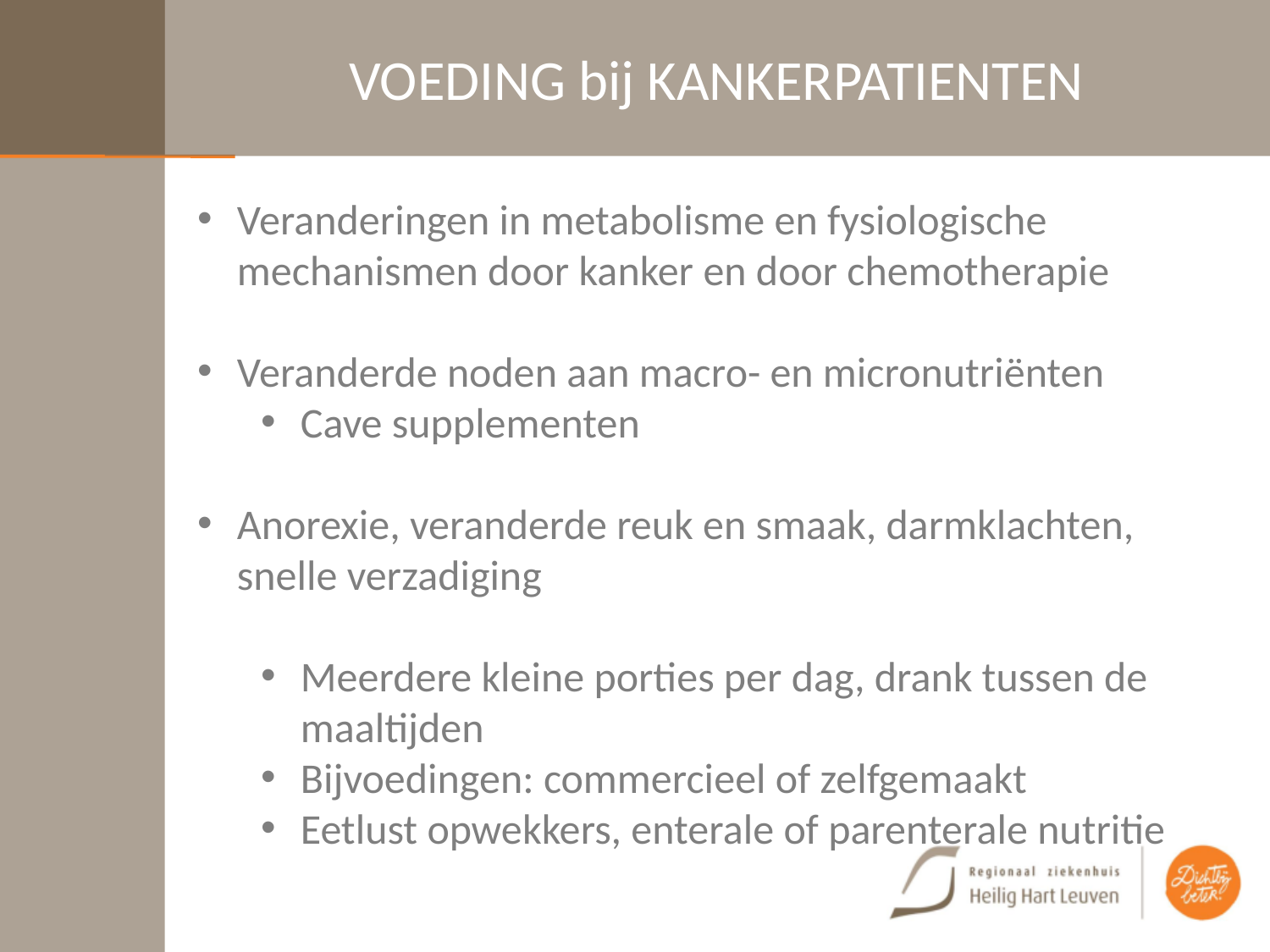

# VOEDING bij KANKERPATIENTEN
Veranderingen in metabolisme en fysiologische mechanismen door kanker en door chemotherapie

Veranderde noden aan macro- en micronutriënten
Cave supplementen

Anorexie, veranderde reuk en smaak, darmklachten, snelle verzadiging

Meerdere kleine porties per dag, drank tussen de maaltijden
Bijvoedingen: commercieel of zelfgemaakt
Eetlust opwekkers, enterale of parenterale nutritie